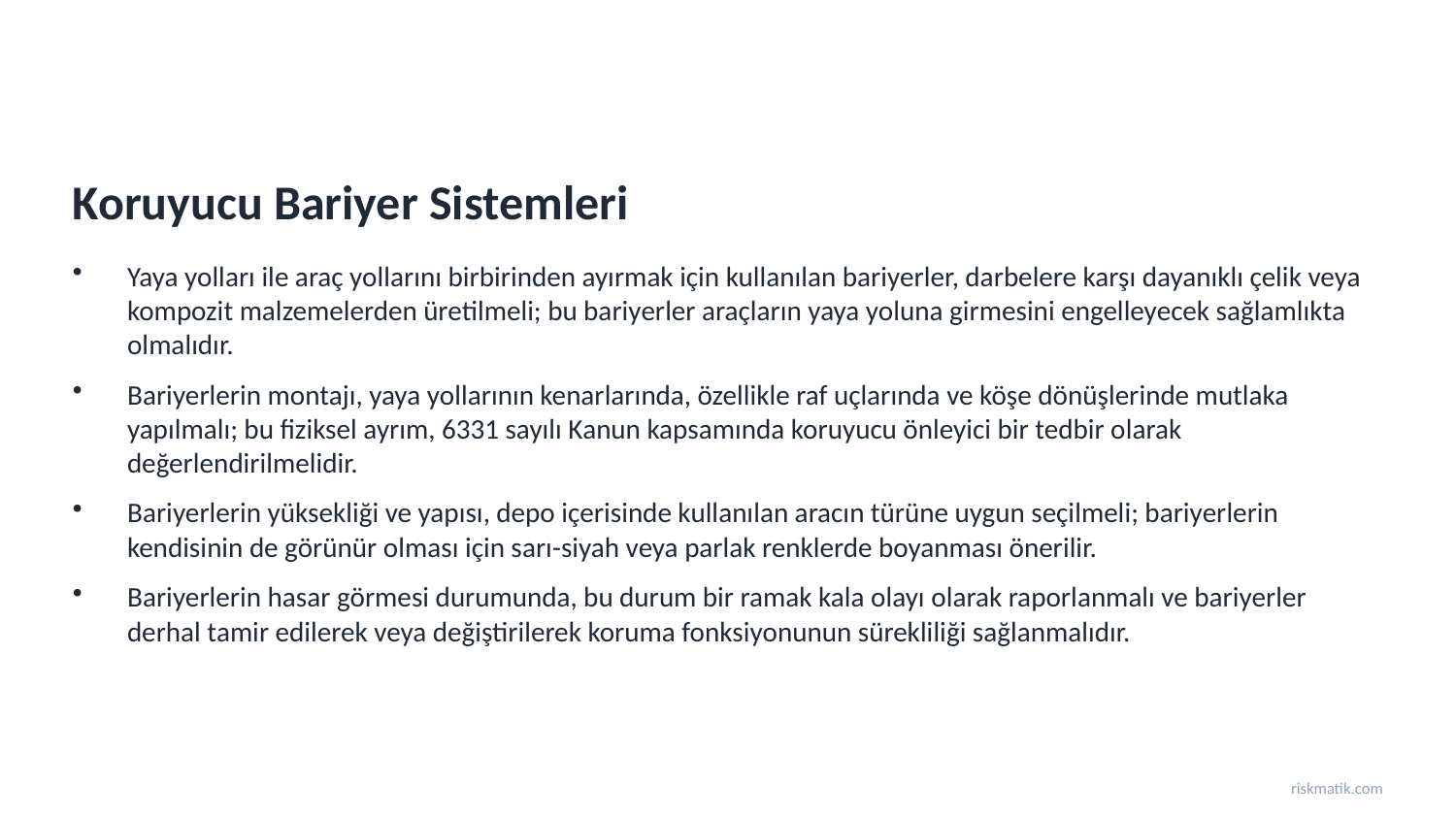

Koruyucu Bariyer Sistemleri
Yaya yolları ile araç yollarını birbirinden ayırmak için kullanılan bariyerler, darbelere karşı dayanıklı çelik veya kompozit malzemelerden üretilmeli; bu bariyerler araçların yaya yoluna girmesini engelleyecek sağlamlıkta olmalıdır.
Bariyerlerin montajı, yaya yollarının kenarlarında, özellikle raf uçlarında ve köşe dönüşlerinde mutlaka yapılmalı; bu fiziksel ayrım, 6331 sayılı Kanun kapsamında koruyucu önleyici bir tedbir olarak değerlendirilmelidir.
Bariyerlerin yüksekliği ve yapısı, depo içerisinde kullanılan aracın türüne uygun seçilmeli; bariyerlerin kendisinin de görünür olması için sarı-siyah veya parlak renklerde boyanması önerilir.
Bariyerlerin hasar görmesi durumunda, bu durum bir ramak kala olayı olarak raporlanmalı ve bariyerler derhal tamir edilerek veya değiştirilerek koruma fonksiyonunun sürekliliği sağlanmalıdır.
riskmatik.com